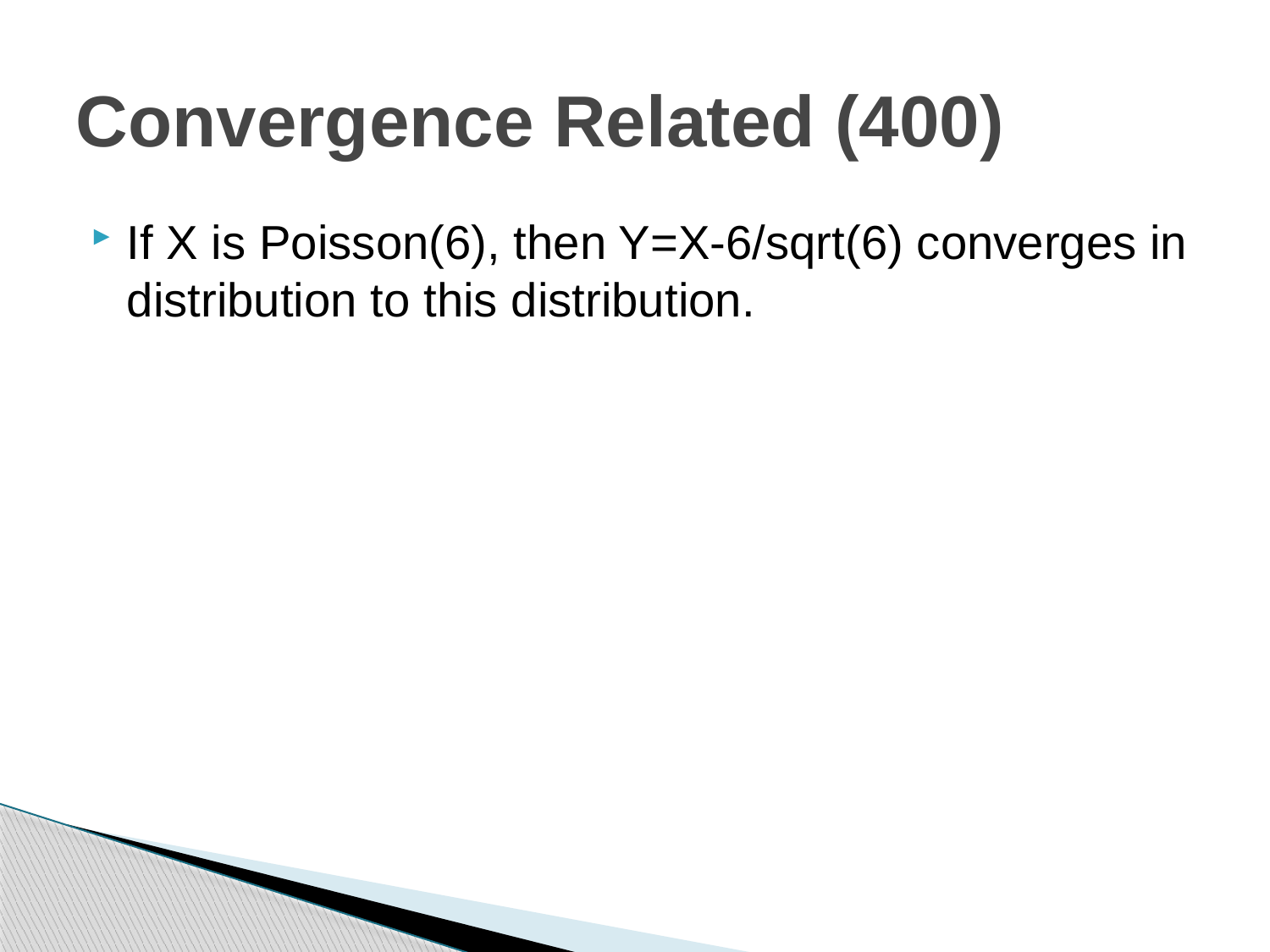

# Convergence Related (400)
If X is Poisson(6), then Y=X-6/sqrt(6) converges in distribution to this distribution.